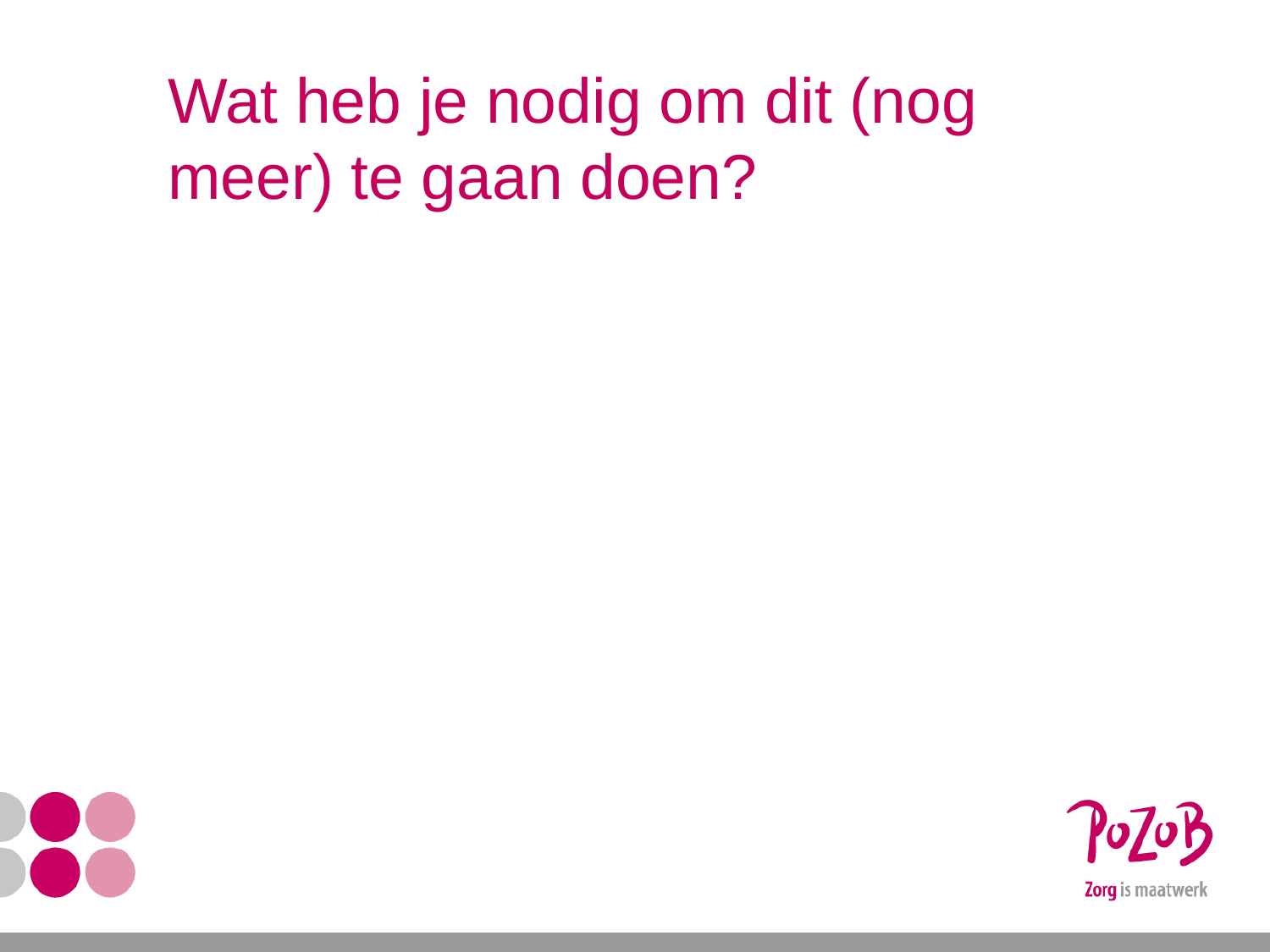

# Wat heb je nodig om dit (nog meer) te gaan doen?